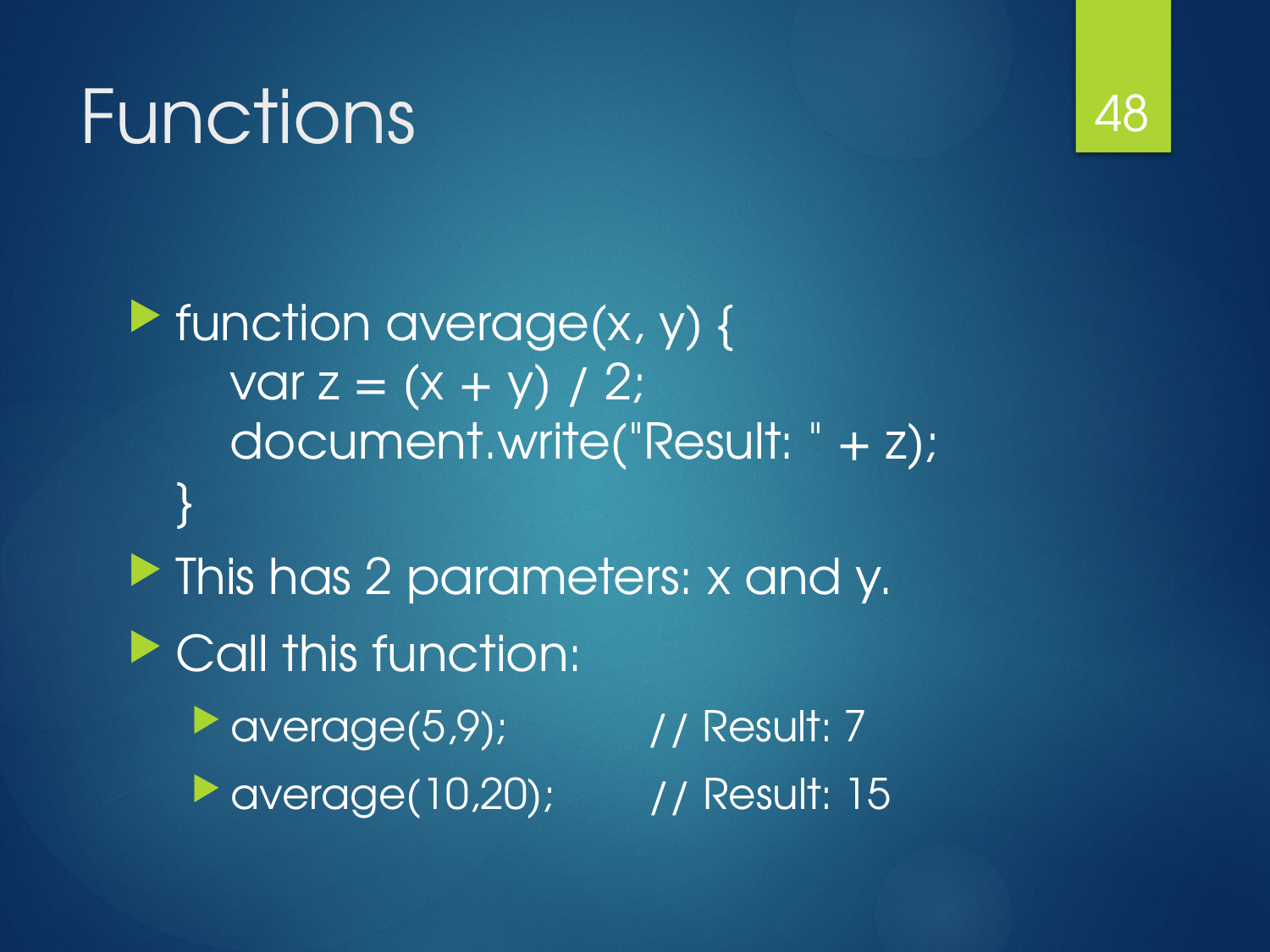

48
# Functions
function average(x, y) {
    var z = (x + y) / 2;
    document.write("Result: " + z);
}
This has 2 parameters: x and y.
Call this function:
average(5,9);            // Result: 7
average(10,20);        // Result: 15